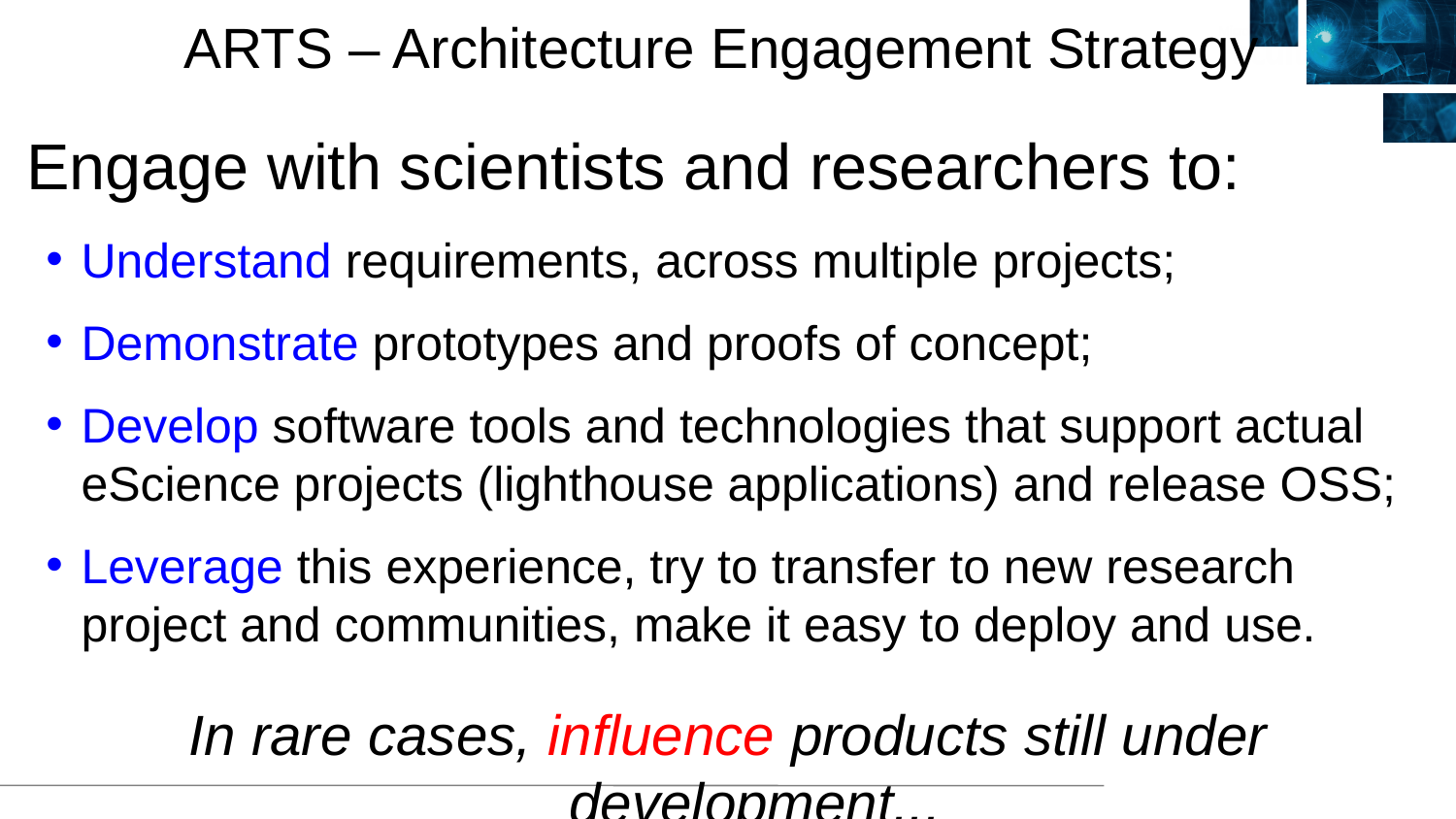

# ARTS – Architecture Engagement Strategy
Engage with scientists and researchers to:

Understand requirements, across multiple projects;
Demonstrate prototypes and proofs of concept;
Develop software tools and technologies that support actual eScience projects (lighthouse applications) and release OSS;
Leverage this experience, try to transfer to new research project and communities, make it easy to deploy and use.
In rare cases, influence products still under development...